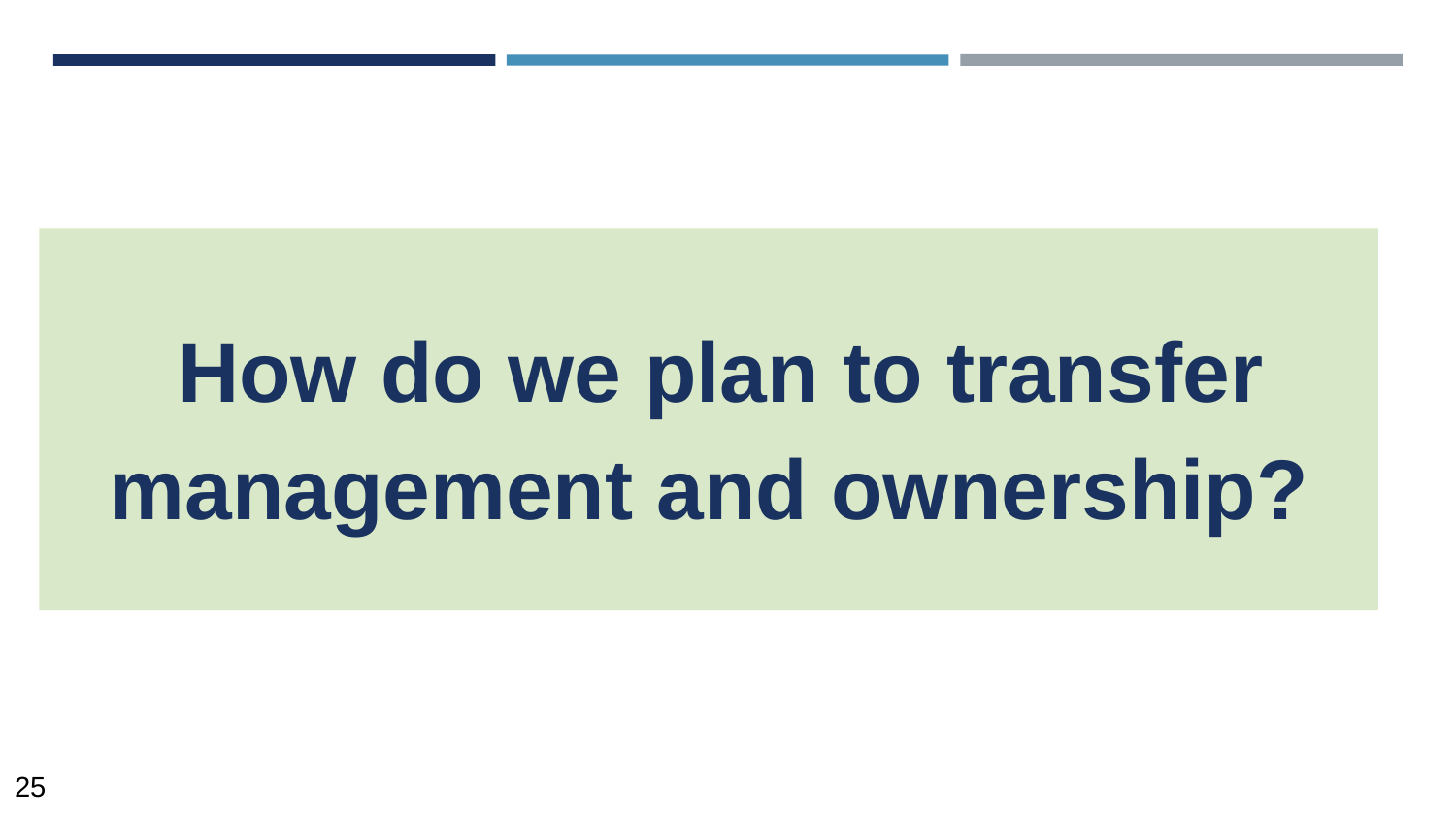

How do we plan to transfer management and ownership?